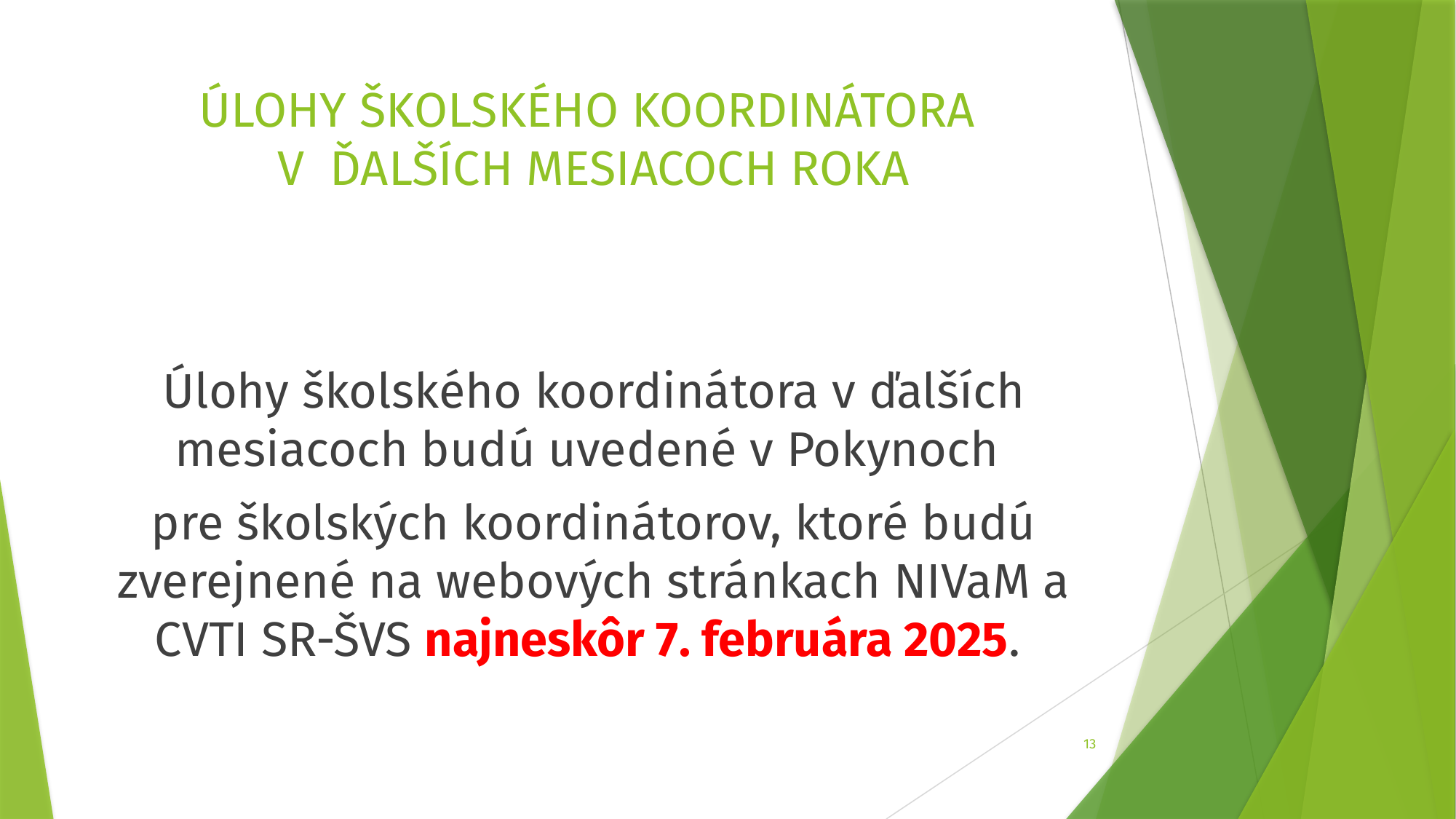

# ÚLOHY ŠKOLSKÉHO KOORDINÁTORA V  ĎALŠÍCH MESIACOCH ROKA

Úlohy školského koordinátora v ďalších mesiacoch budú uvedené v Pokynoch
pre školských koordinátorov, ktoré budú zverejnené na webových stránkach NIVaM a CVTI SR-ŠVS najneskôr 7. februára 2025.

13